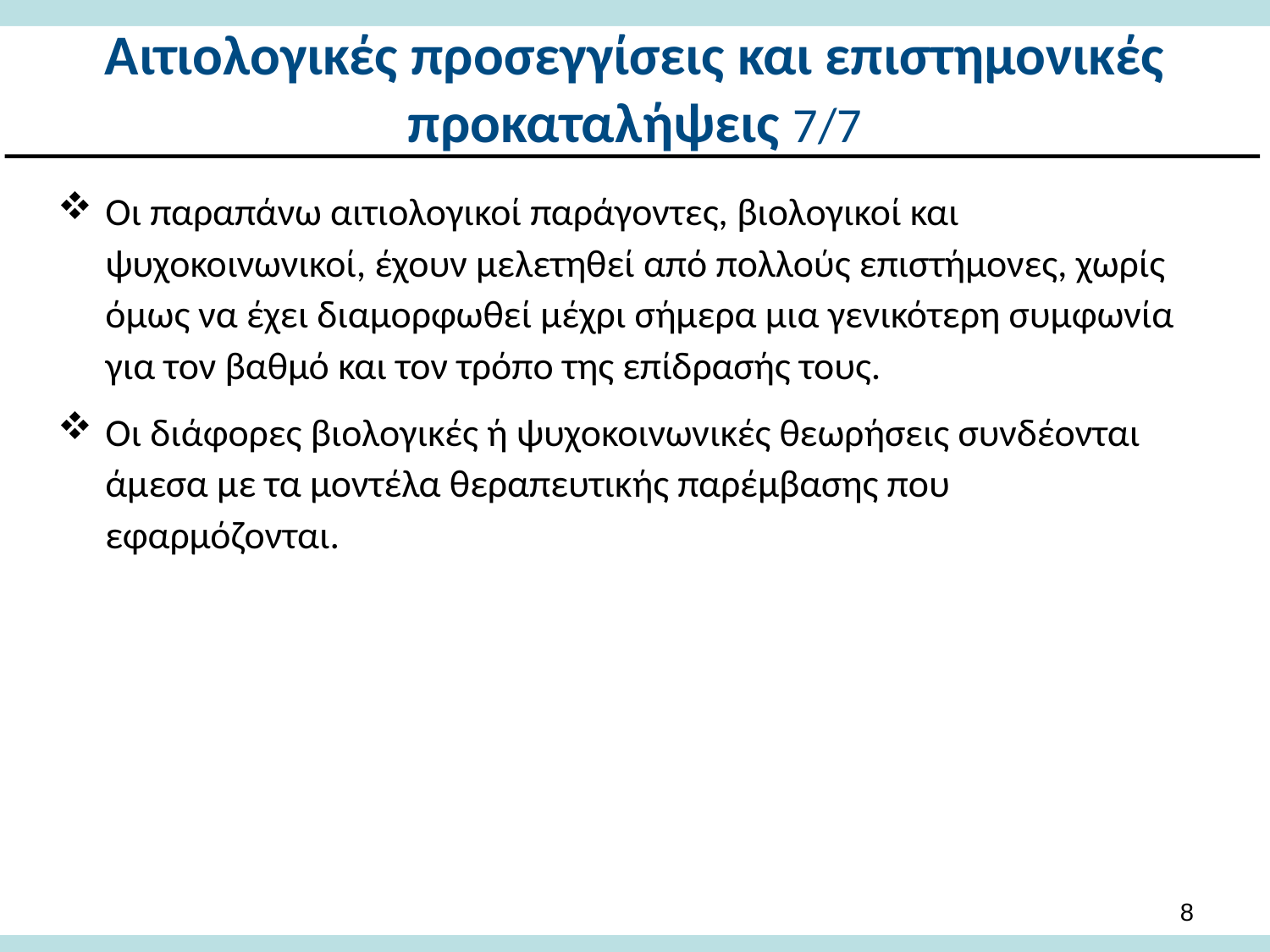

# Αιτιολογικές προσεγγίσεις και επιστημονικές προκαταλήψεις 7/7
Οι παραπάνω αιτιολογικοί παράγοντες, βιολογικοί και ψυχοκοινωνικοί, έχουν μελετηθεί από πολλούς επιστήμονες, χωρίς όμως να έχει διαμορφωθεί μέχρι σήμερα μια γενικότερη συμφωνία για τον βαθμό και τον τρόπο της επίδρασής τους.
Οι διάφορες βιολογικές ή ψυχοκοινωνικές θεωρήσεις συνδέονται άμεσα με τα μοντέλα θεραπευτικής παρέμβασης που εφαρμόζονται.
8